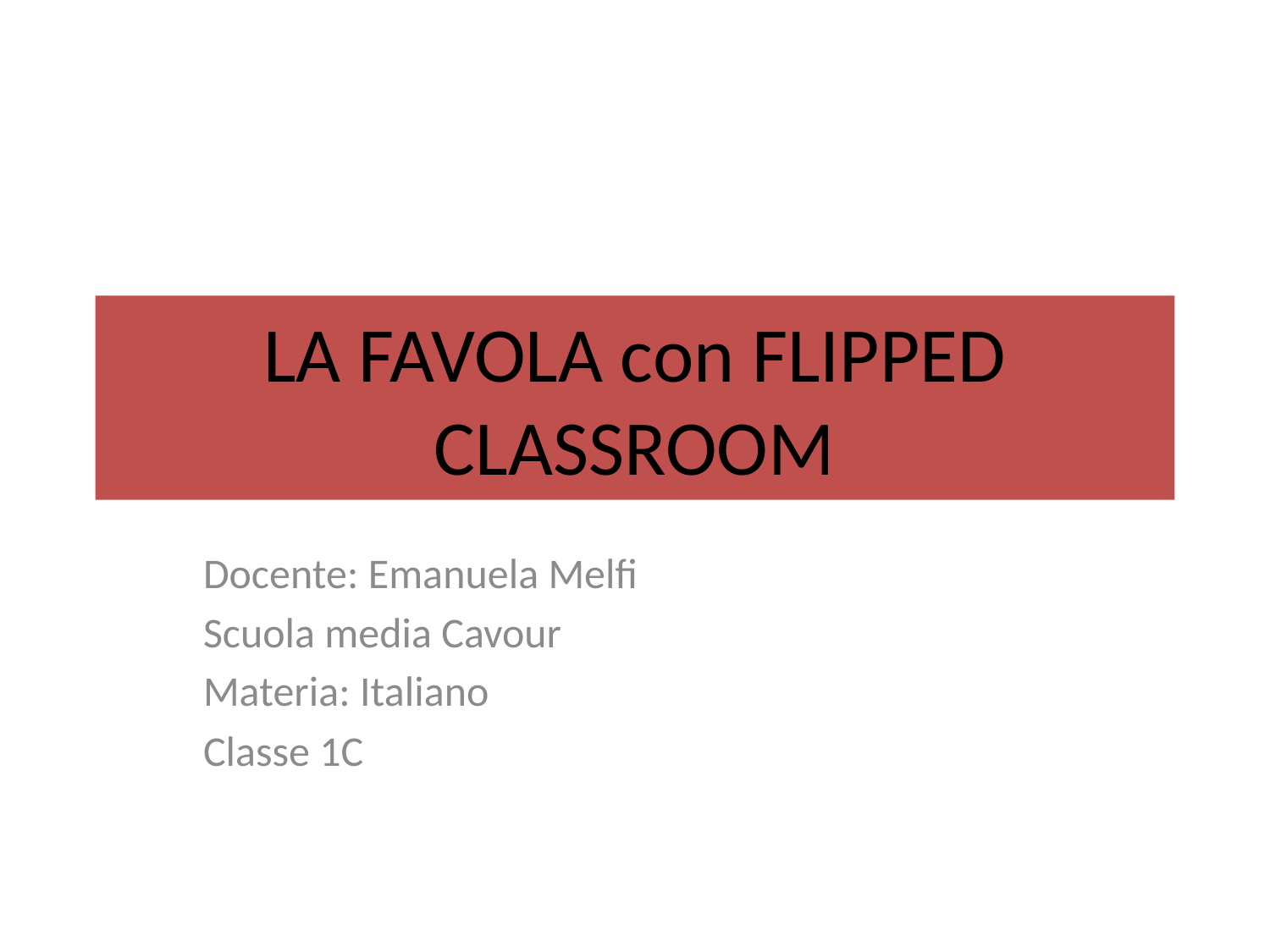

# LA FAVOLA con FLIPPED CLASSROOM
Docente: Emanuela Melfi
Scuola media Cavour
Materia: Italiano
Classe 1C